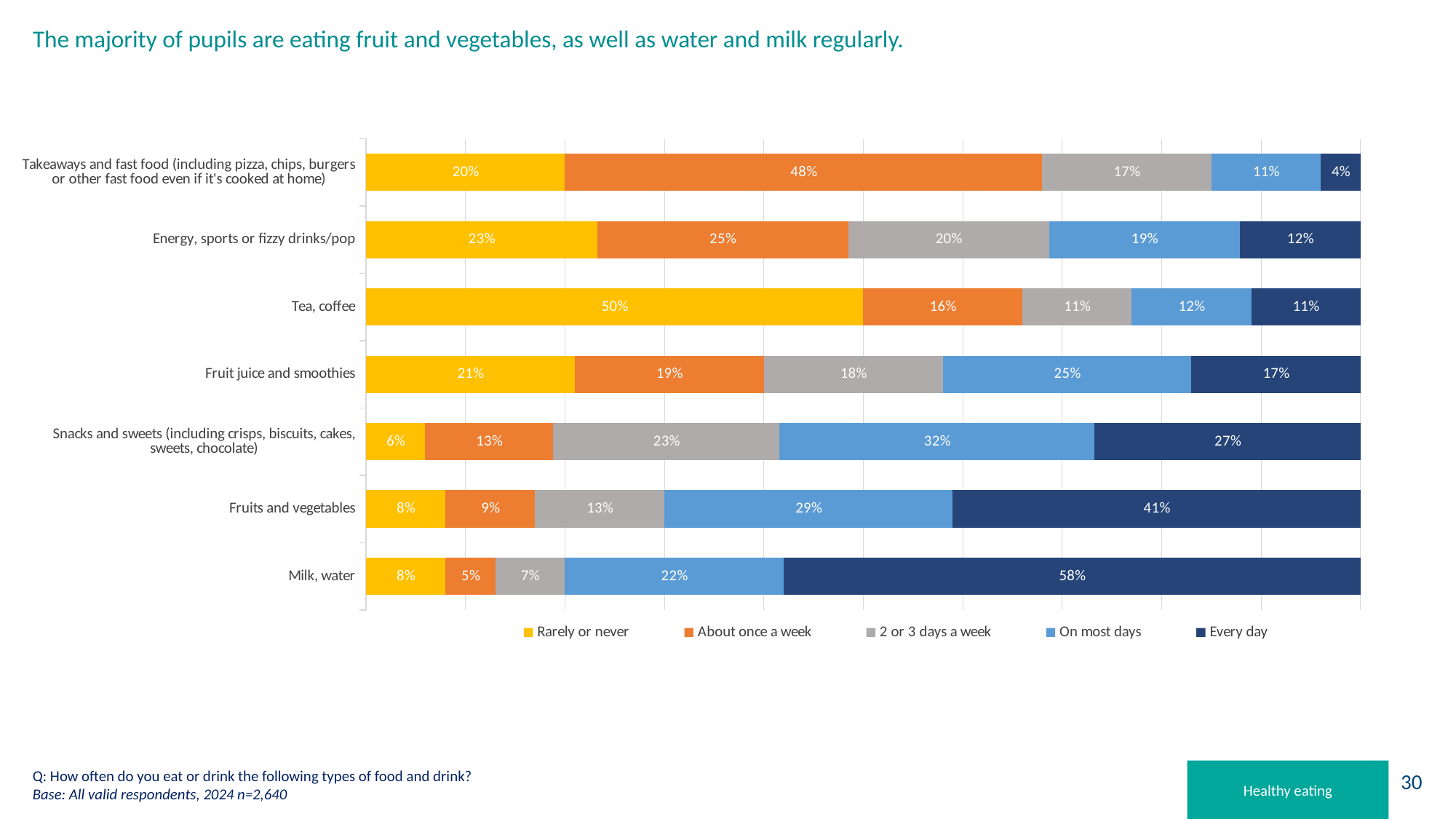

# The majority of pupils are eating fruit and vegetables, as well as water and milk regularly.

### Chart

| Category | Rarely or never | About once a week | 2 or 3 days a week | On most days | Every day |
|---|---|---|---|---|---|
| Milk, water | 0.08 | 0.05 | 0.07 | 0.22 | 0.58 |
| Fruits and vegetables | 0.08 | 0.09 | 0.13 | 0.29 | 0.41 |
| Snacks and sweets (including crisps, biscuits, cakes, sweets, chocolate) | 0.06 | 0.13 | 0.23 | 0.32 | 0.27 |
| Fruit juice and smoothies | 0.21 | 0.19 | 0.18 | 0.25 | 0.17 |
| Tea, coffee | 0.5 | 0.16 | 0.11 | 0.12 | 0.11 |
| Energy, sports or fizzy drinks/pop | 0.23 | 0.25 | 0.2 | 0.19 | 0.12 |
| Takeaways and fast food (including pizza, chips, burgers or other fast food even if it's cooked at home) | 0.2 | 0.48 | 0.17 | 0.11 | 0.04 |
Q: How often do you eat or drink the following types of food and drink?  Base: All valid respondents, 2024 n=2,640
Healthy eating